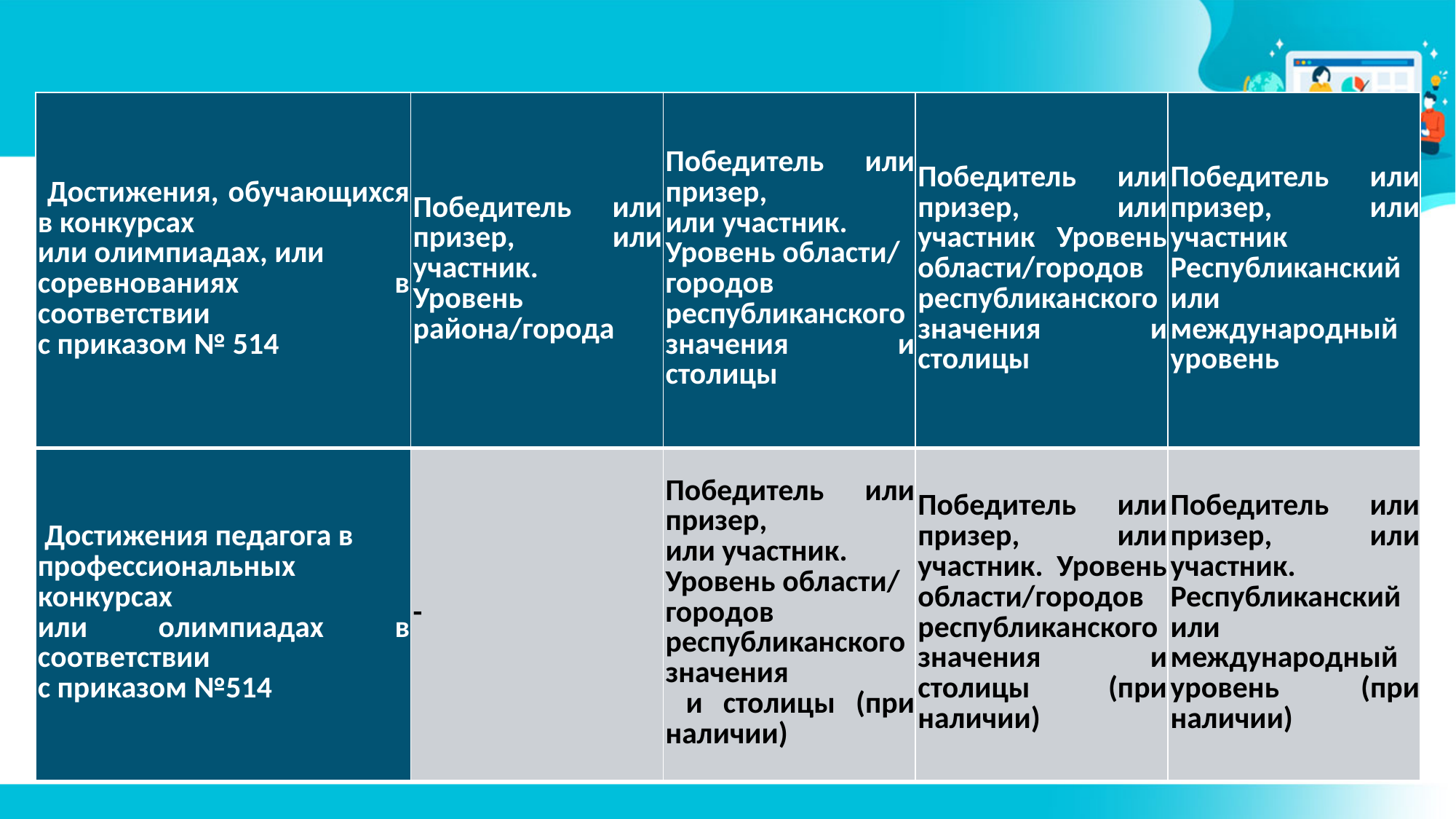

| Достижения, обучающихся в конкурсах или олимпиадах, или соревнованиях в соответствии с приказом № 514 | Победитель или призер, или участник. Уровень района/города | Победитель или призер, или участник. Уровень области/ городов республиканского значения и столицы | Победитель или призер, или участник Уровень области/городов республиканского значения и столицы | Победитель или призер, или участник Республиканский или международный уровень |
| --- | --- | --- | --- | --- |
| Достижения педагога в профессиональных конкурсах или олимпиадах в соответствии с приказом №514 | - | Победитель или призер, или участник. Уровень области/ городов республиканского значения и столицы (при наличии) | Победитель или призер, или участник. Уровень области/городов республиканского значения и столицы (при наличии) | Победитель или призер, или участник. Республиканский или международный уровень (при наличии) |